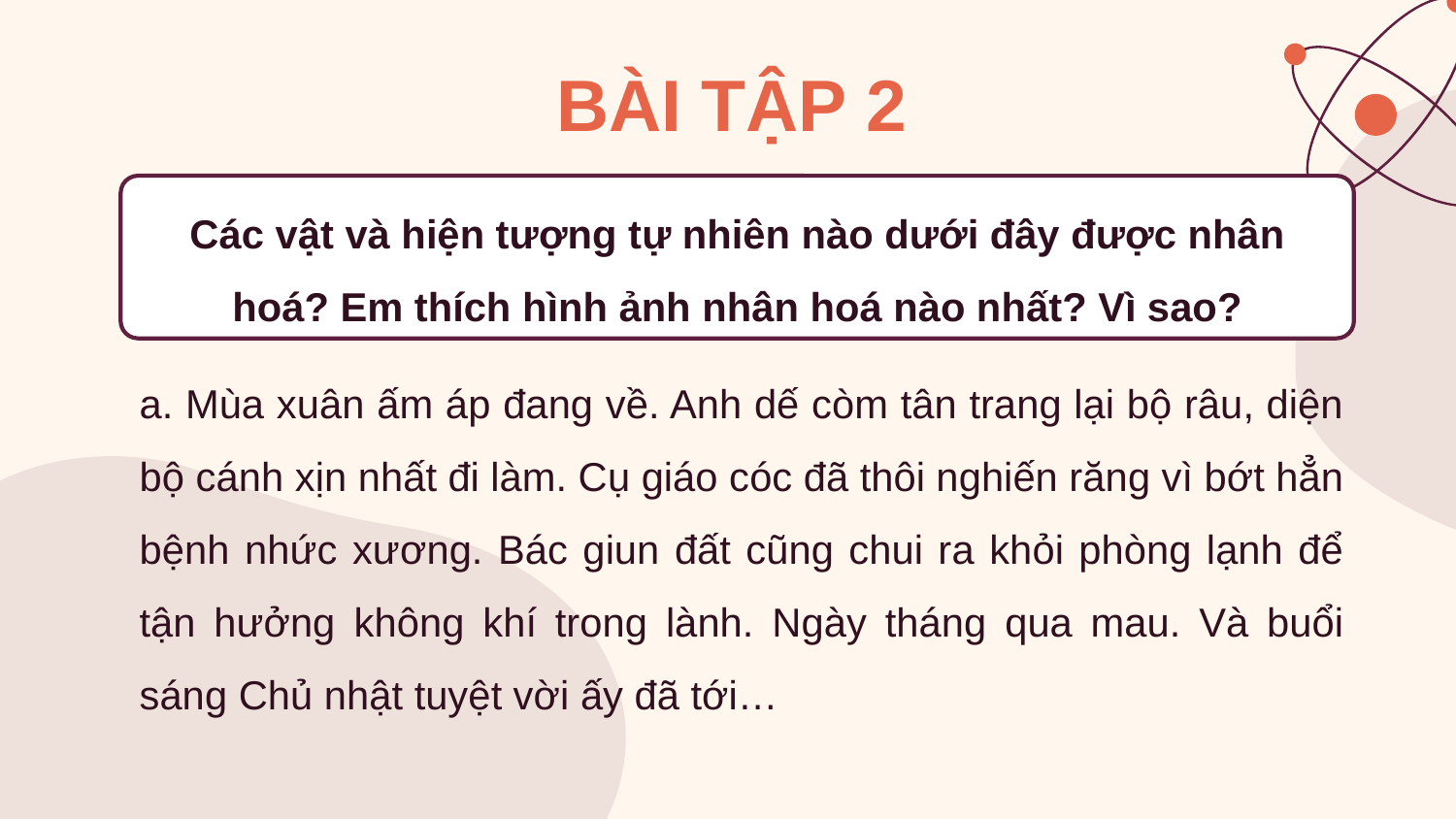

BÀI TẬP 2
Các vật và hiện tượng tự nhiên nào dưới đây được nhân hoá? Em thích hình ảnh nhân hoá nào nhất? Vì sao?
a. Mùa xuân ấm áp đang về. Anh dế còm tân trang lại bộ râu, diện bộ cánh xịn nhất đi làm. Cụ giáo cóc đã thôi nghiến răng vì bớt hẳn bệnh nhức xương. Bác giun đất cũng chui ra khỏi phòng lạnh để tận hưởng không khí trong lành. Ngày tháng qua mau. Và buổi sáng Chủ nhật tuyệt vời ấy đã tới…